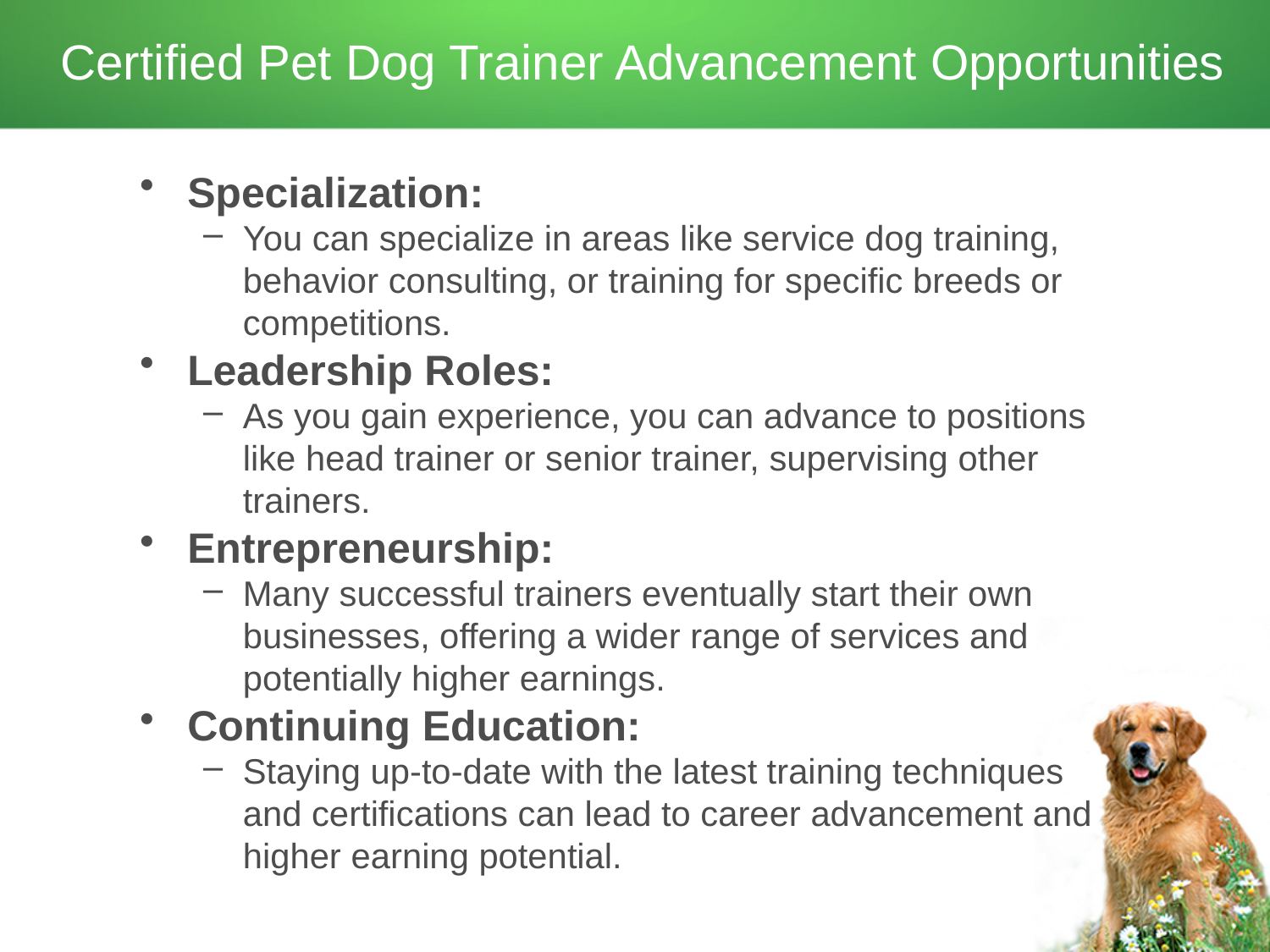

# Certified Pet Dog Trainer Advancement Opportunities
Specialization:
You can specialize in areas like service dog training, behavior consulting, or training for specific breeds or competitions.
Leadership Roles:
As you gain experience, you can advance to positions like head trainer or senior trainer, supervising other trainers.
Entrepreneurship:
Many successful trainers eventually start their own businesses, offering a wider range of services and potentially higher earnings.
Continuing Education:
Staying up-to-date with the latest training techniques and certifications can lead to career advancement and higher earning potential.